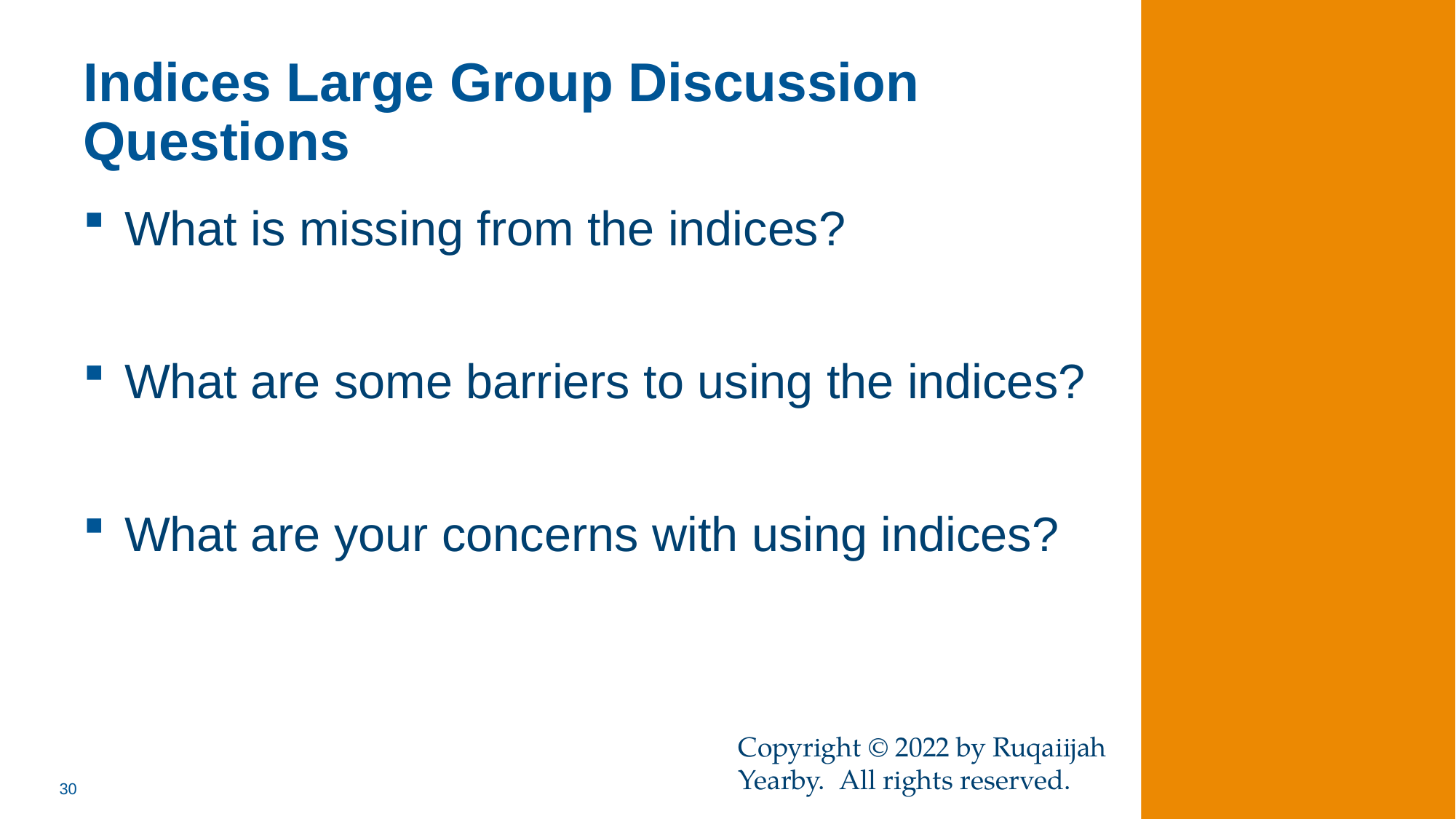

# Indices Large Group Discussion Questions
What is missing from the indices?

What are some barriers to using the indices?

What are your concerns with using indices?

Copyright © 2022 by Ruqaiijah Yearby.  All rights reserved.